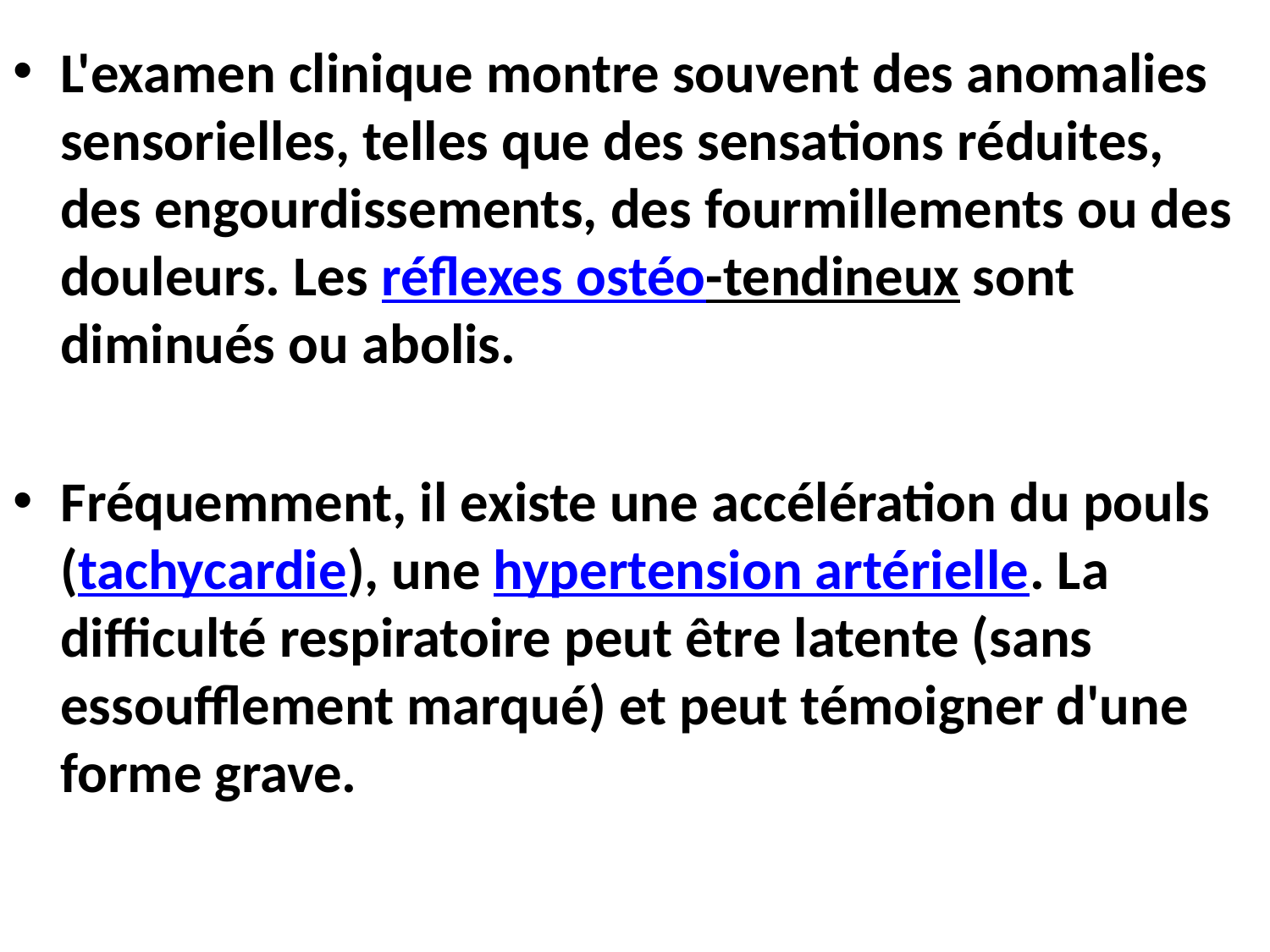

L'examen clinique montre souvent des anomalies sensorielles, telles que des sensations réduites, des engourdissements, des fourmillements ou des douleurs. Les réflexes ostéo-tendineux sont diminués ou abolis.

Fréquemment, il existe une accélération du pouls (tachycardie), une hypertension artérielle. La difficulté respiratoire peut être latente (sans essoufflement marqué) et peut témoigner d'une forme grave.